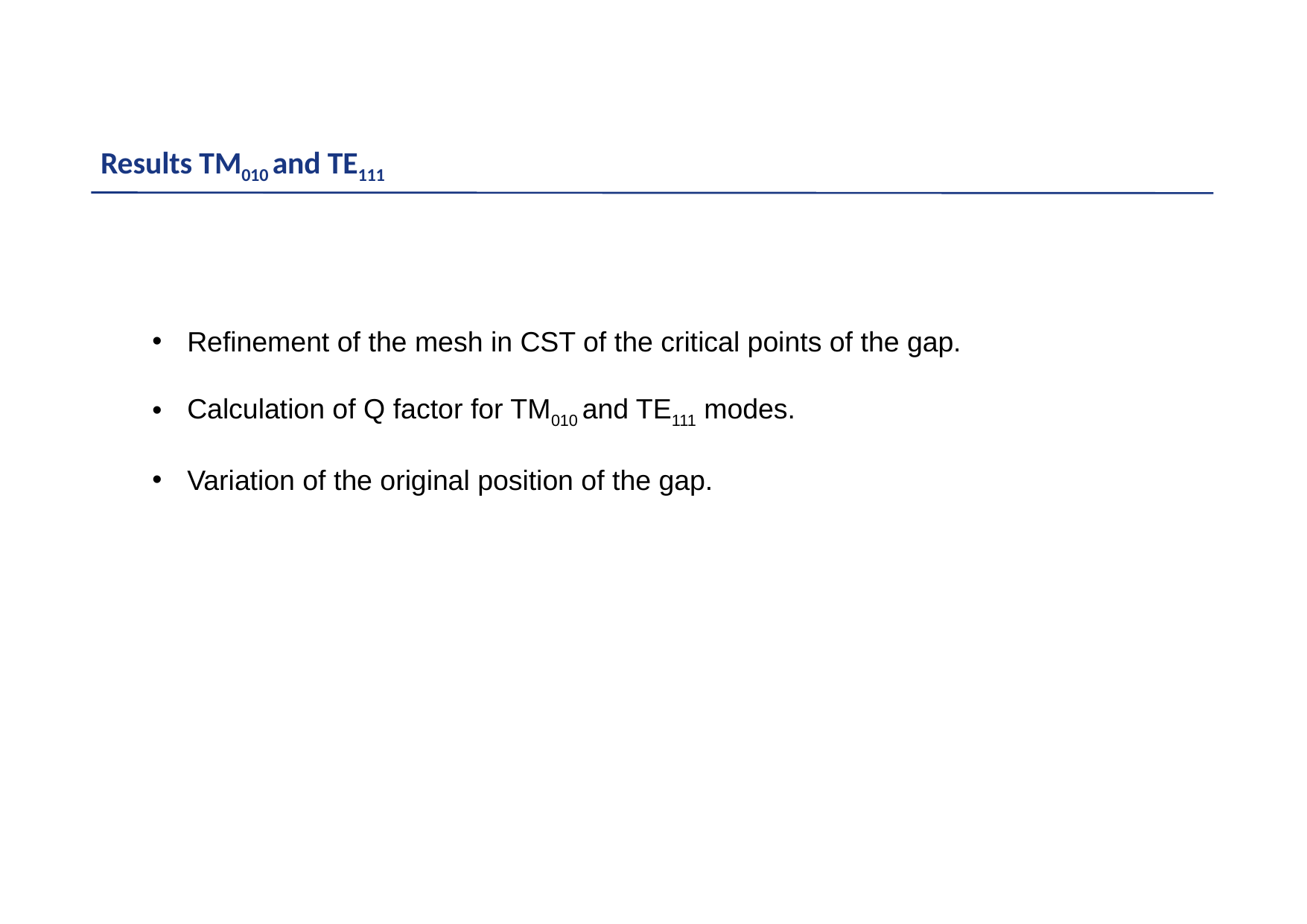

# Results TM010 and TE111

Refinement of the mesh in CST of the critical points of the gap.

Calculation of Q factor for TM010 and TE111 modes.

Variation of the original position of the gap.